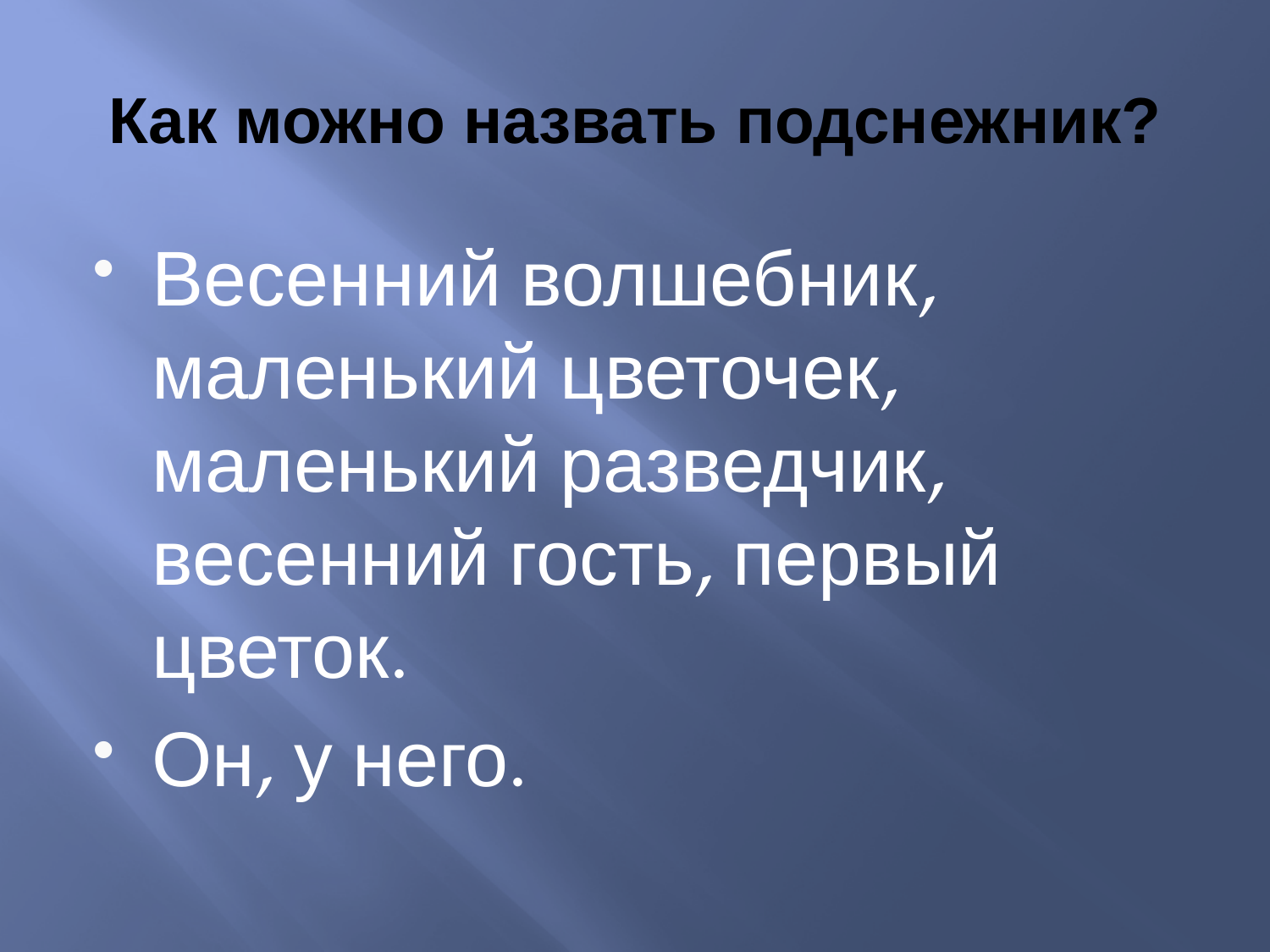

# Как можно назвать подснежник?
Весенний волшебник, маленький цветочек, маленький разведчик,  весенний гость, первый цветок.
Он, у него.